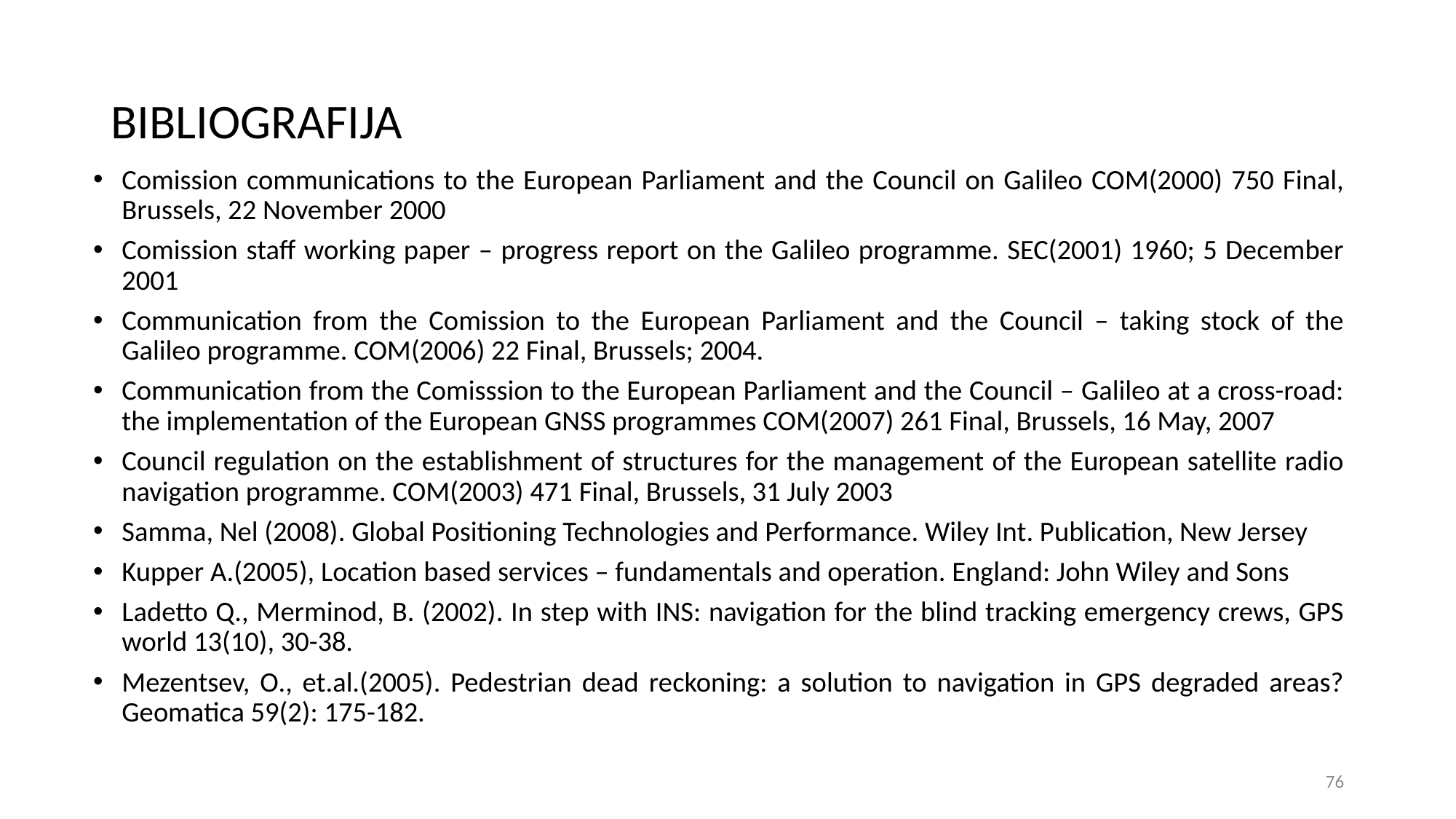

# BIBLIOGRAFIJA
Comission communications to the European Parliament and the Council on Galileo COM(2000) 750 Final, Brussels, 22 November 2000
Comission staff working paper – progress report on the Galileo programme. SEC(2001) 1960; 5 December 2001
Communication from the Comission to the European Parliament and the Council – taking stock of the Galileo programme. COM(2006) 22 Final, Brussels; 2004.
Communication from the Comisssion to the European Parliament and the Council – Galileo at a cross-road: the implementation of the European GNSS programmes COM(2007) 261 Final, Brussels, 16 May, 2007
Council regulation on the establishment of structures for the management of the European satellite radio navigation programme. COM(2003) 471 Final, Brussels, 31 July 2003
Samma, Nel (2008). Global Positioning Technologies and Performance. Wiley Int. Publication, New Jersey
Kupper A.(2005), Location based services – fundamentals and operation. England: John Wiley and Sons
Ladetto Q., Merminod, B. (2002). In step with INS: navigation for the blind tracking emergency crews, GPS world 13(10), 30-38.
Mezentsev, O., et.al.(2005). Pedestrian dead reckoning: a solution to navigation in GPS degraded areas? Geomatica 59(2): 175-182.

76